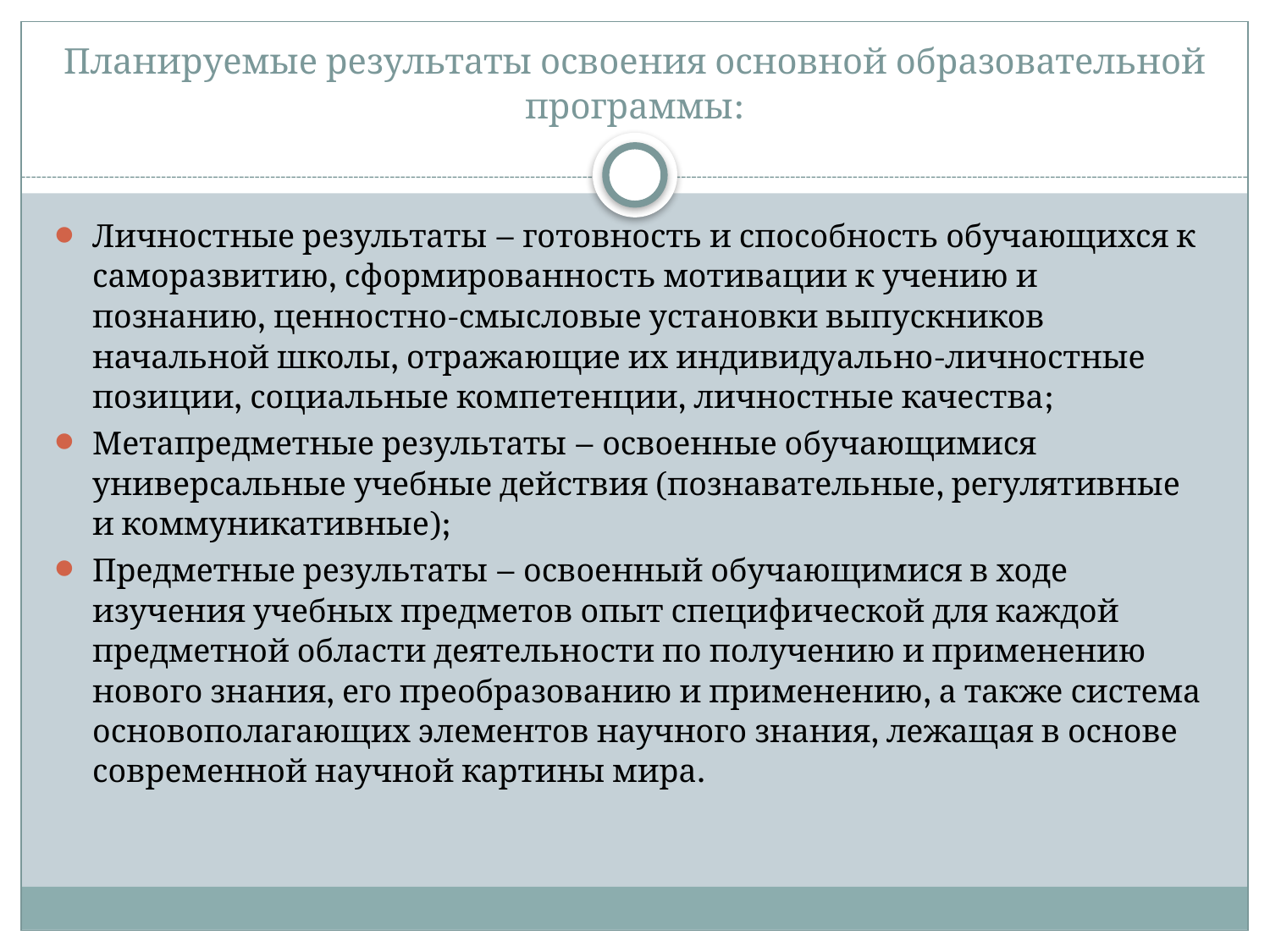

# Планируемые результаты освоения основной образовательной программы:
Личностные результаты – готовность и способность обучающихся к саморазвитию, сформированность мотивации к учению и познанию, ценностно-смысловые установки выпускников начальной школы, отражающие их индивидуально-личностные позиции, социальные компетенции, личностные качества;
Метапредметные результаты – освоенные обучающимися универсальные учебные действия (познавательные, регулятивные и коммуникативные);
Предметные результаты – освоенный обучающимися в ходе изучения учебных предметов опыт специфической для каждой предметной области деятельности по получению и применению нового знания, его преобразованию и применению, а также система основополагающих элементов научного знания, лежащая в основе современной научной картины мира.